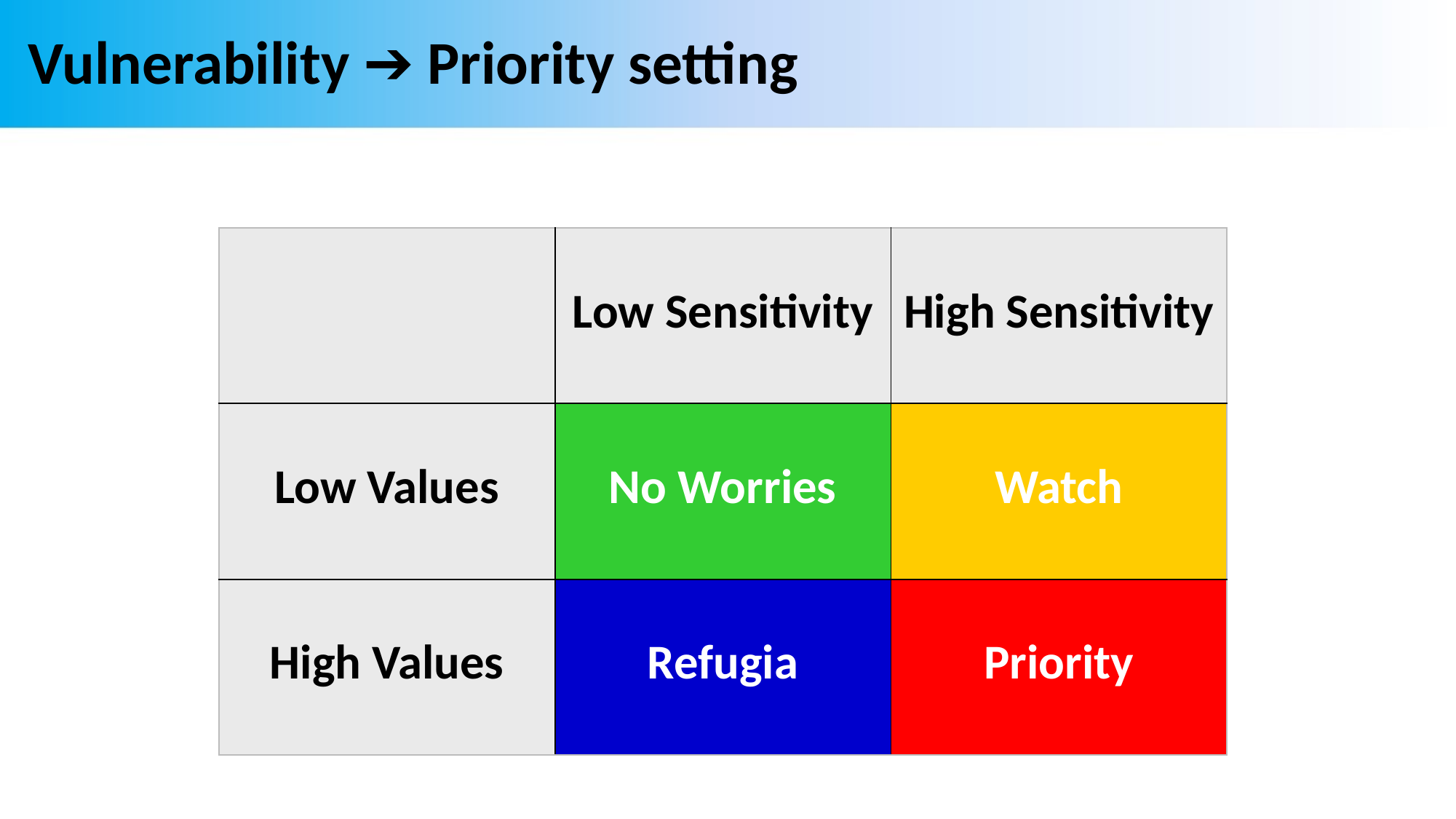

# Vulnerability ➔ Priority setting
|  | Low Sensitivity | High Sensitivity |
| --- | --- | --- |
| Low Values | No Worries | Watch |
| High Values | Refugia | Priority |